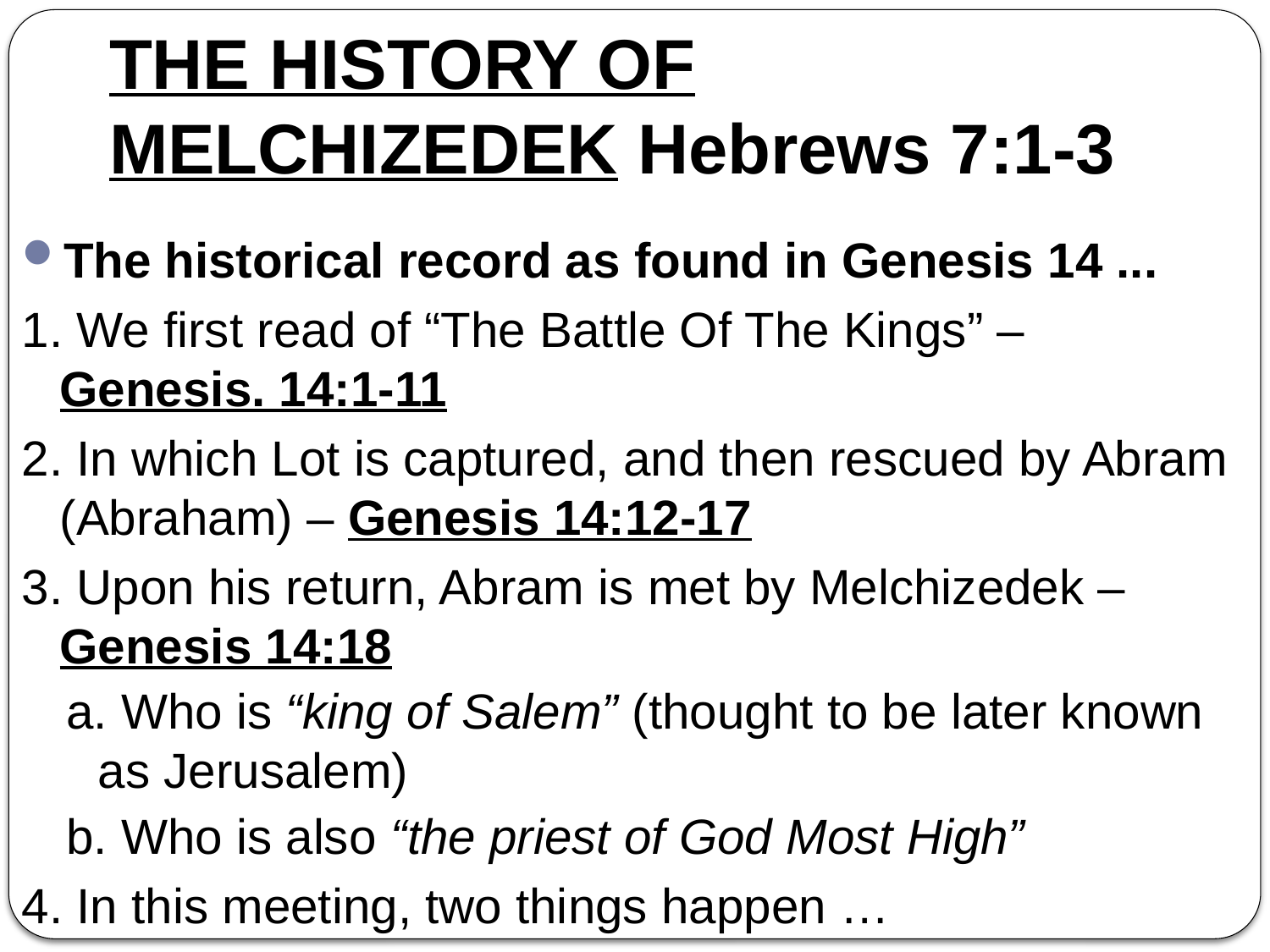

# THE HISTORY OF MELCHIZEDEK Hebrews 7:1-3
The historical record as found in Genesis 14 ...
1. We first read of “The Battle Of The Kings” – Genesis. 14:1-11
2. In which Lot is captured, and then rescued by Abram (Abraham) – Genesis 14:12-17
3. Upon his return, Abram is met by Melchizedek – Genesis 14:18
a. Who is “king of Salem” (thought to be later known as Jerusalem)
b. Who is also “the priest of God Most High”
4. In this meeting, two things happen …
a. Melchizedek blesses Abram (Abraham) – Genesis 14:19
b. Abram pays tithes to Melchizedek – Genesis 14:20b